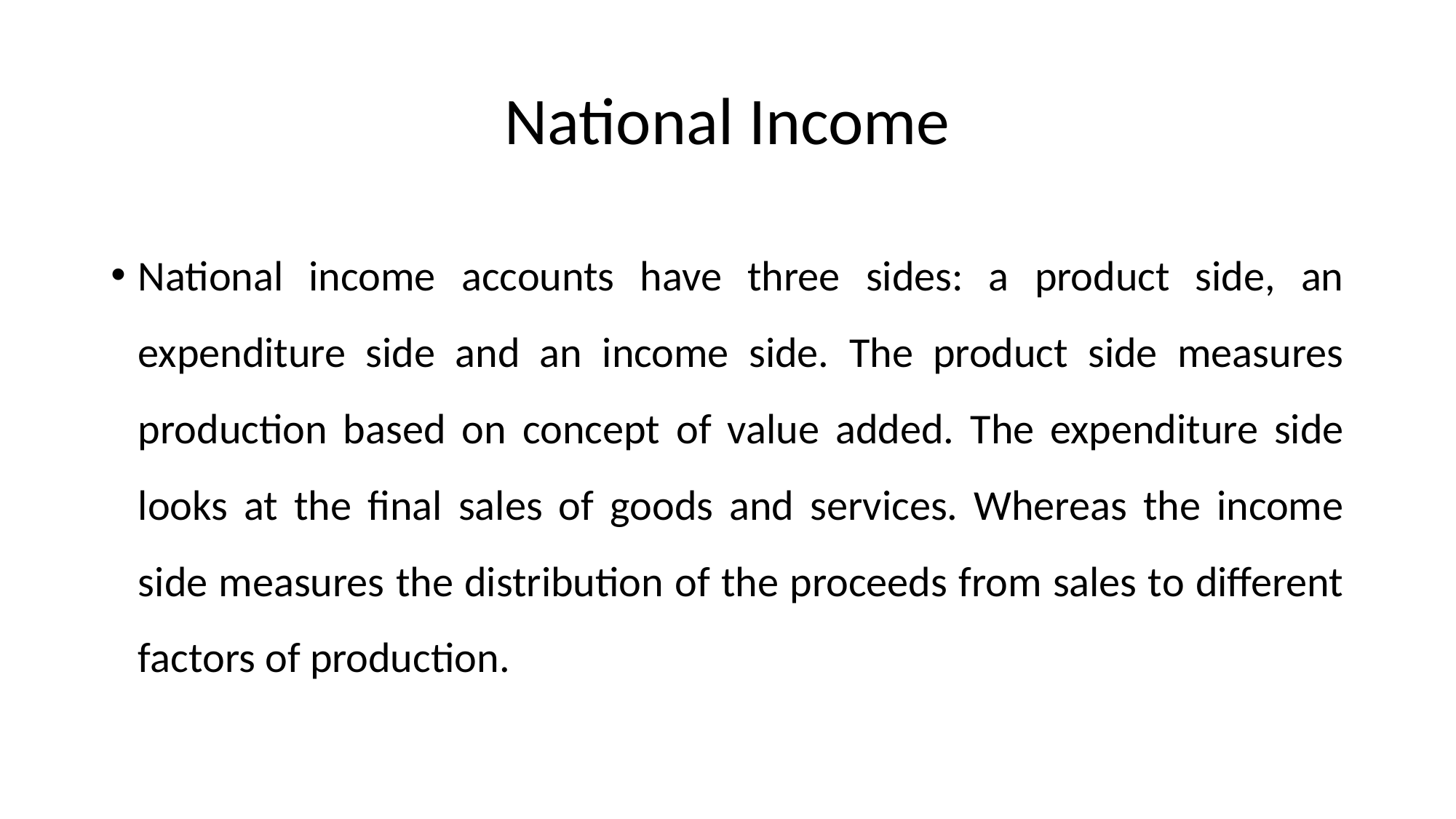

# National Income
National income accounts have three sides: a product side, an expenditure side and an income side. The product side measures production based on concept of value added. The expenditure side looks at the final sales of goods and services. Whereas the income side measures the distribution of the proceeds from sales to different factors of production.